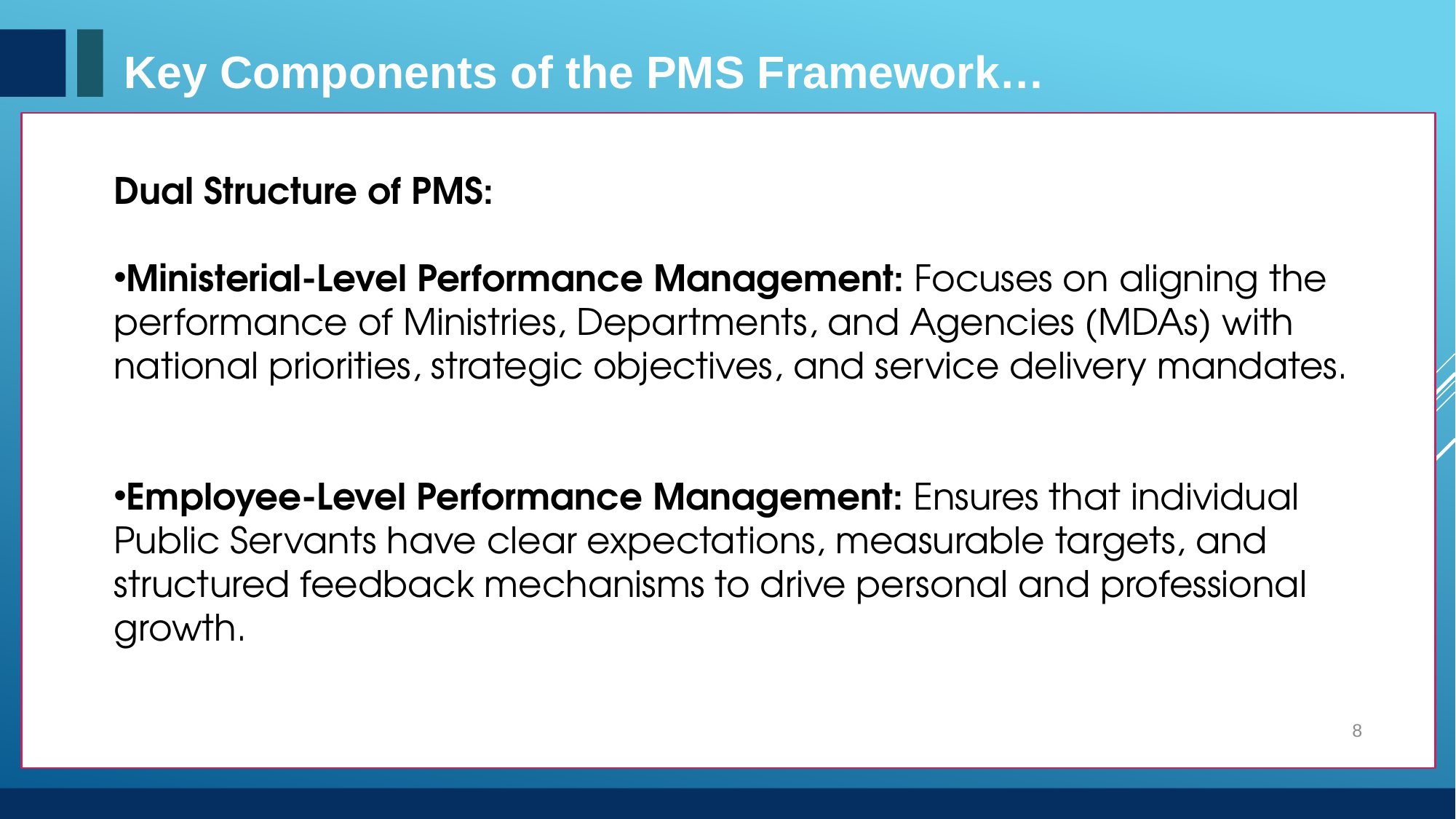

Key Components of the PMS Framework…

Dual Structure of PMS:

Ministerial-Level Performance Management: Focuses on aligning the performance of Ministries, Departments, and Agencies (MDAs) with national priorities, strategic objectives, and service delivery mandates.

Employee-Level Performance Management: Ensures that individual Public Servants have clear expectations, measurable targets, and structured feedback mechanisms to drive personal and professional growth.
8
8